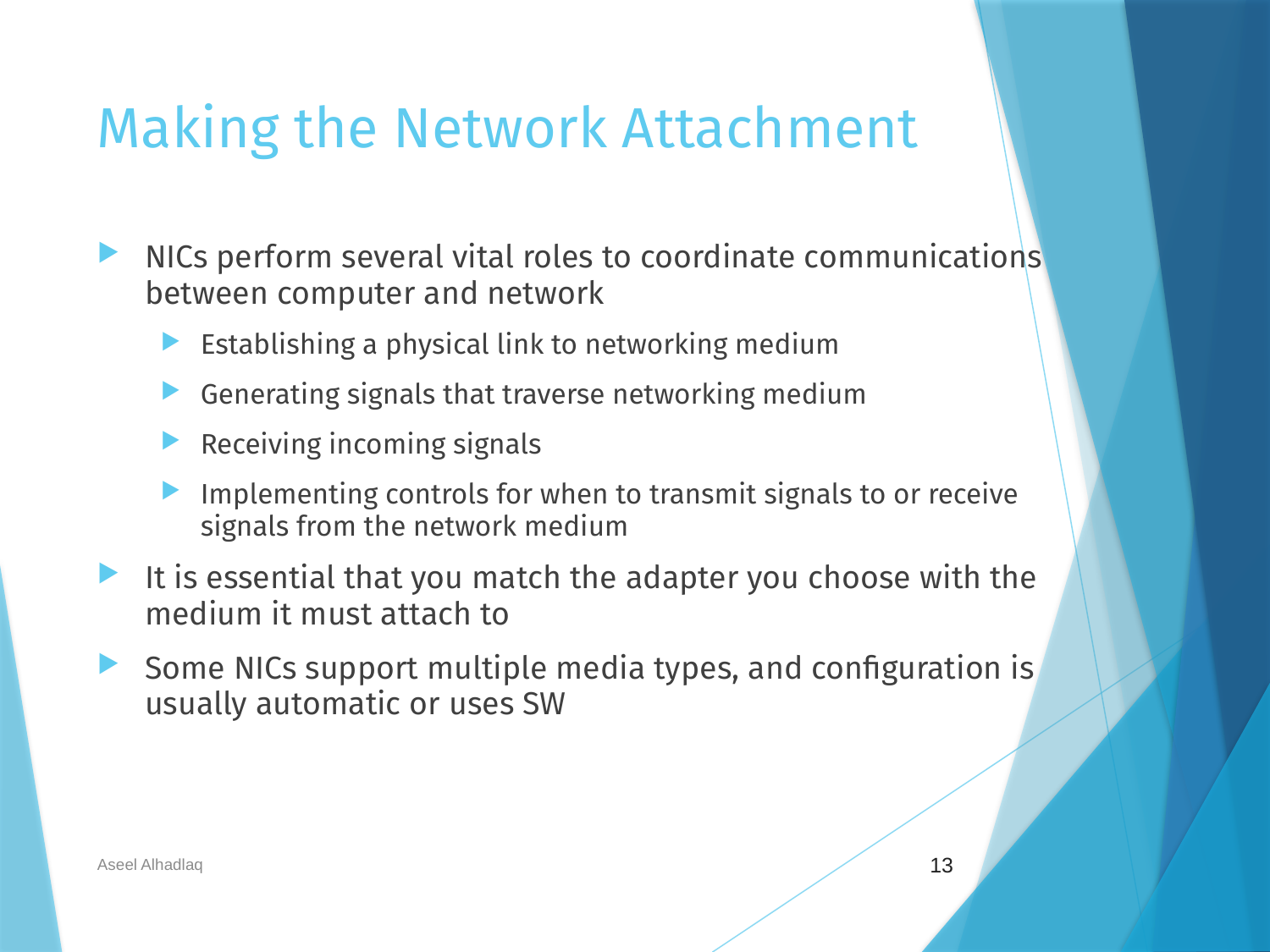

# Making the Network Attachment
NICs perform several vital roles to coordinate communications between computer and network
Establishing a physical link to networking medium
Generating signals that traverse networking medium
Receiving incoming signals
Implementing controls for when to transmit signals to or receive signals from the network medium
It is essential that you match the adapter you choose with the medium it must attach to
Some NICs support multiple media types, and configuration is usually automatic or uses SW
13
Aseel Alhadlaq